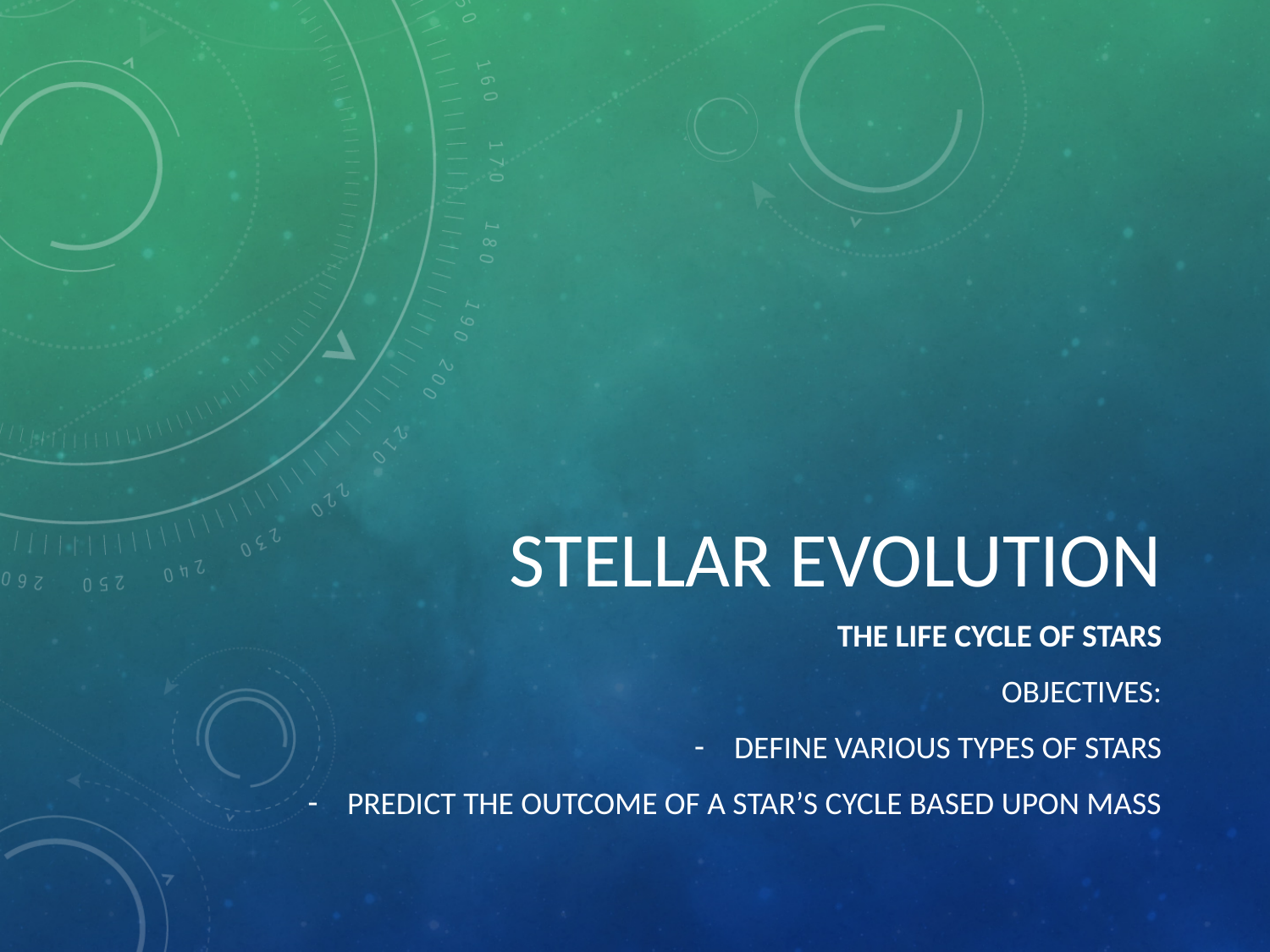

# Stellar Evolution
The life cycle of stars
Objectives:
Define various types of stars
Predict the outcome of a star’s cycle based upon mass